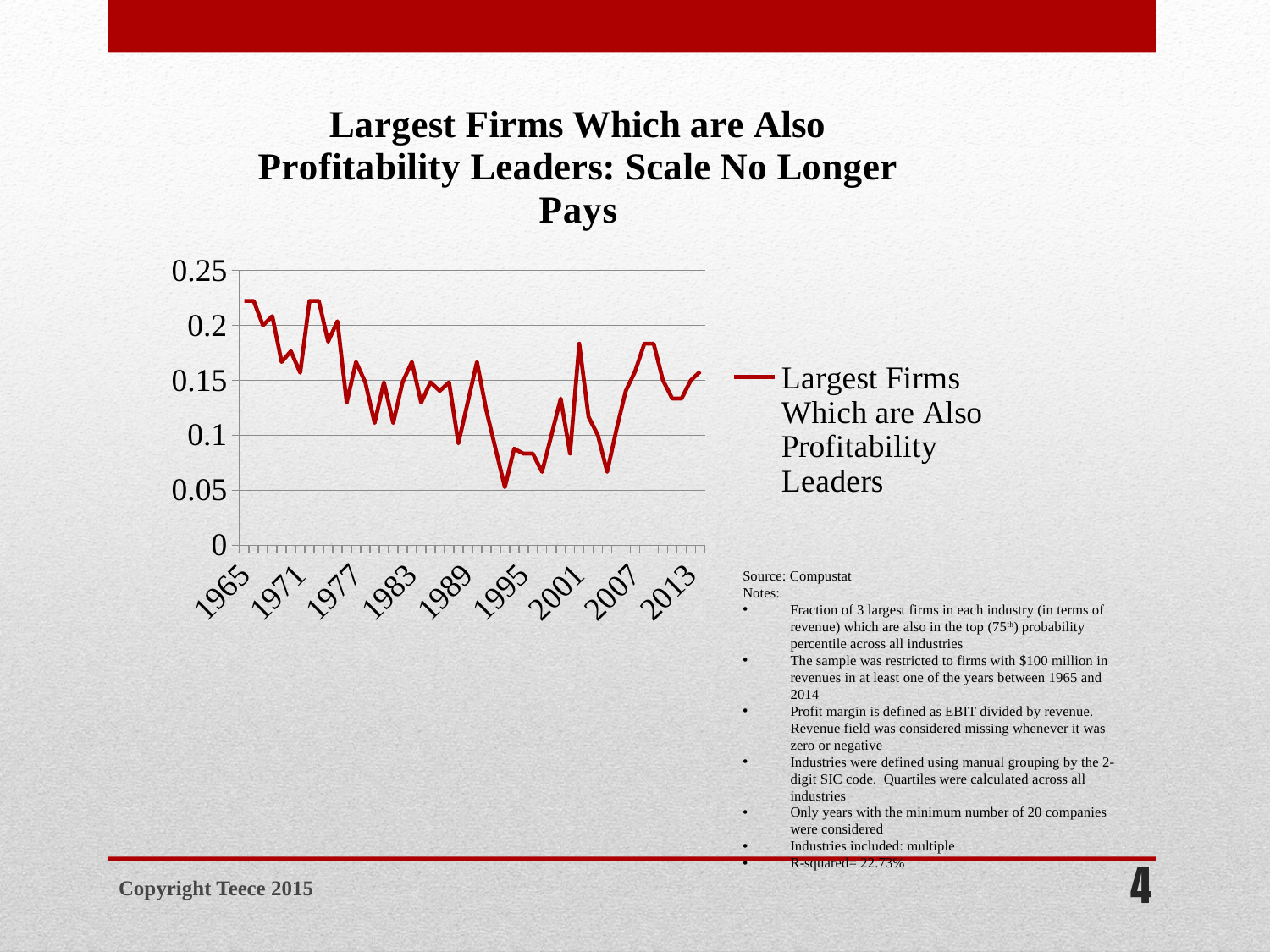

### Chart: Largest Firms Which are Also Profitability Leaders: Scale No Longer Pays

| Category | Largest Firms Which are Also Profitability Leaders |
|---|---|
| 1965 | 0.222222222222222 |
| 1966 | 0.222222222222222 |
| 1967 | 0.2 |
| 1968 | 0.208333333333333 |
| 1969 | 0.166666666666667 |
| 1970 | 0.176470588235294 |
| 1971 | 0.156862745098039 |
| 1972 | 0.222222222222222 |
| 1973 | 0.222222222222222 |
| 1974 | 0.185185185185185 |
| 1975 | 0.203703703703704 |
| 1976 | 0.12962962962963 |
| 1977 | 0.166666666666667 |
| 1978 | 0.148148148148148 |
| 1979 | 0.111111111111111 |
| 1980 | 0.148148148148148 |
| 1981 | 0.111111111111111 |
| 1982 | 0.148148148148148 |
| 1983 | 0.166666666666667 |
| 1984 | 0.12962962962963 |
| 1985 | 0.148148148148148 |
| 1986 | 0.140350877192982 |
| 1987 | 0.148148148148148 |
| 1988 | 0.0925925925925926 |
| 1989 | 0.12962962962963 |
| 1990 | 0.166666666666667 |
| 1991 | 0.12280701754386 |
| 1992 | 0.087719298245614 |
| 1993 | 0.0526315789473684 |
| 1994 | 0.087719298245614 |
| 1995 | 0.0833333333333333 |
| 1996 | 0.0833333333333333 |
| 1997 | 0.0666666666666667 |
| 1998 | 0.1 |
| 1999 | 0.133333333333333 |
| 2000 | 0.0833333333333333 |
| 2001 | 0.183333333333333 |
| 2002 | 0.116666666666667 |
| 2003 | 0.1 |
| 2004 | 0.0666666666666667 |
| 2005 | 0.105263157894737 |
| 2006 | 0.140350877192982 |
| 2007 | 0.157894736842105 |
| 2008 | 0.183333333333333 |
| 2009 | 0.183333333333333 |
| 2010 | 0.15 |
| 2011 | 0.133333333333333 |
| 2012 | 0.133333333333333 |
| 2013 | 0.15 |
| 2014 | 0.157894736842105 |
Source: Compustat
Notes:
Fraction of 3 largest firms in each industry (in terms of revenue) which are also in the top (75th) probability percentile across all industries
The sample was restricted to firms with $100 million in revenues in at least one of the years between 1965 and 2014
Profit margin is defined as EBIT divided by revenue.  Revenue field was considered missing whenever it was zero or negative
Industries were defined using manual grouping by the 2-digit SIC code.  Quartiles were calculated across all industries
Only years with the minimum number of 20 companies were considered
Industries included: multiple
R-squared= 22.73%
Copyright Teece 2015
4